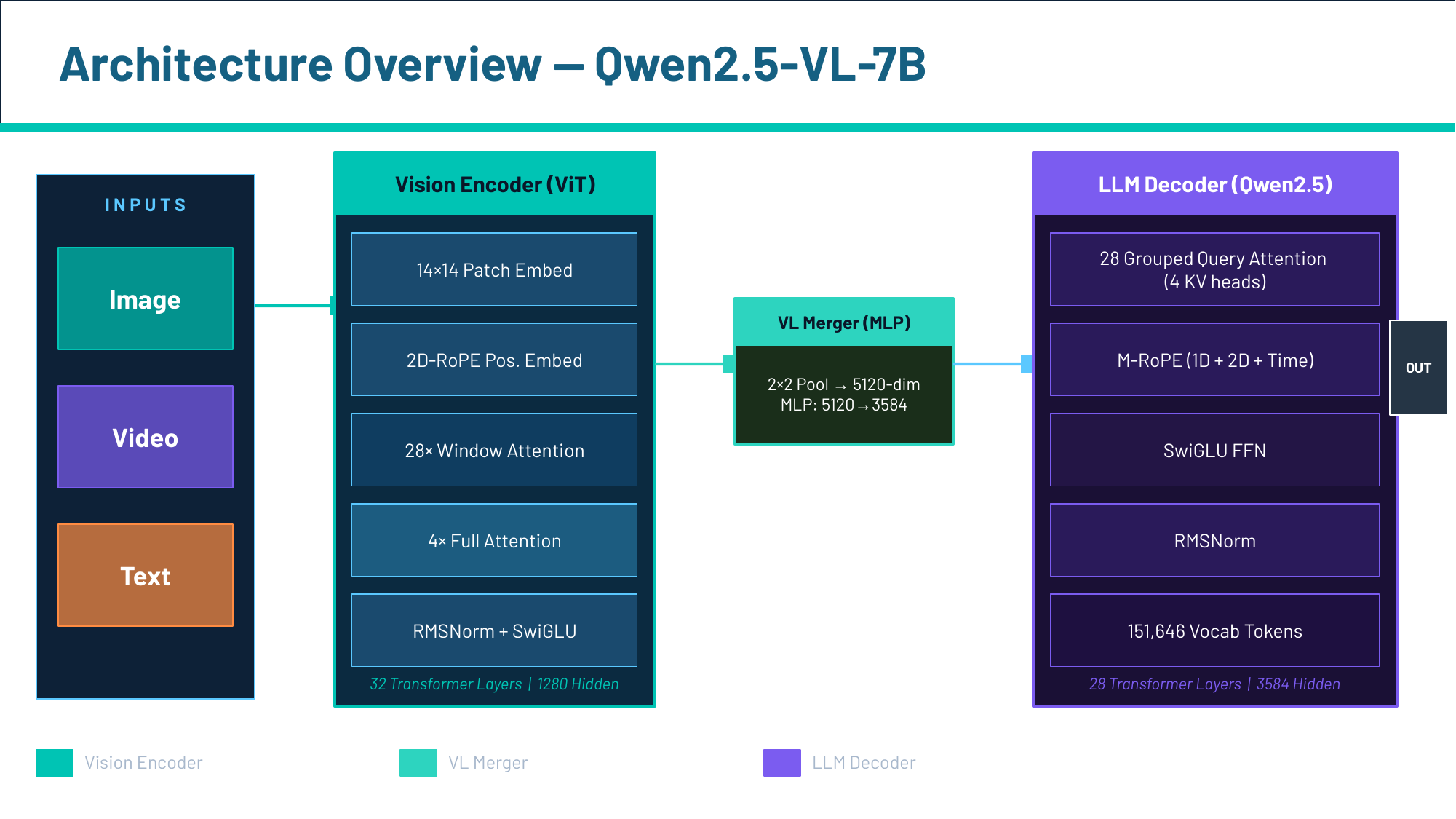

Architecture Overview — Qwen2.5-VL-7B

Vision Encoder (ViT)

LLM Decoder (Qwen2.5)

INPUTS

14×14 Patch Embed

28 Grouped Query Attention
(4 KV heads)

Image

VL Merger (MLP)

OUT

2D-RoPE Pos. Embed

M-RoPE (1D + 2D + Time)
2×2 Pool → 5120-dim
MLP: 5120→3584

Video

28× Window Attention

SwiGLU FFN

4× Full Attention

RMSNorm

Text

RMSNorm + SwiGLU

151,646 Vocab Tokens
32 Transformer Layers  |  1280 Hidden
28 Transformer Layers  |  3584 Hidden
Vision Encoder
VL Merger
LLM Decoder